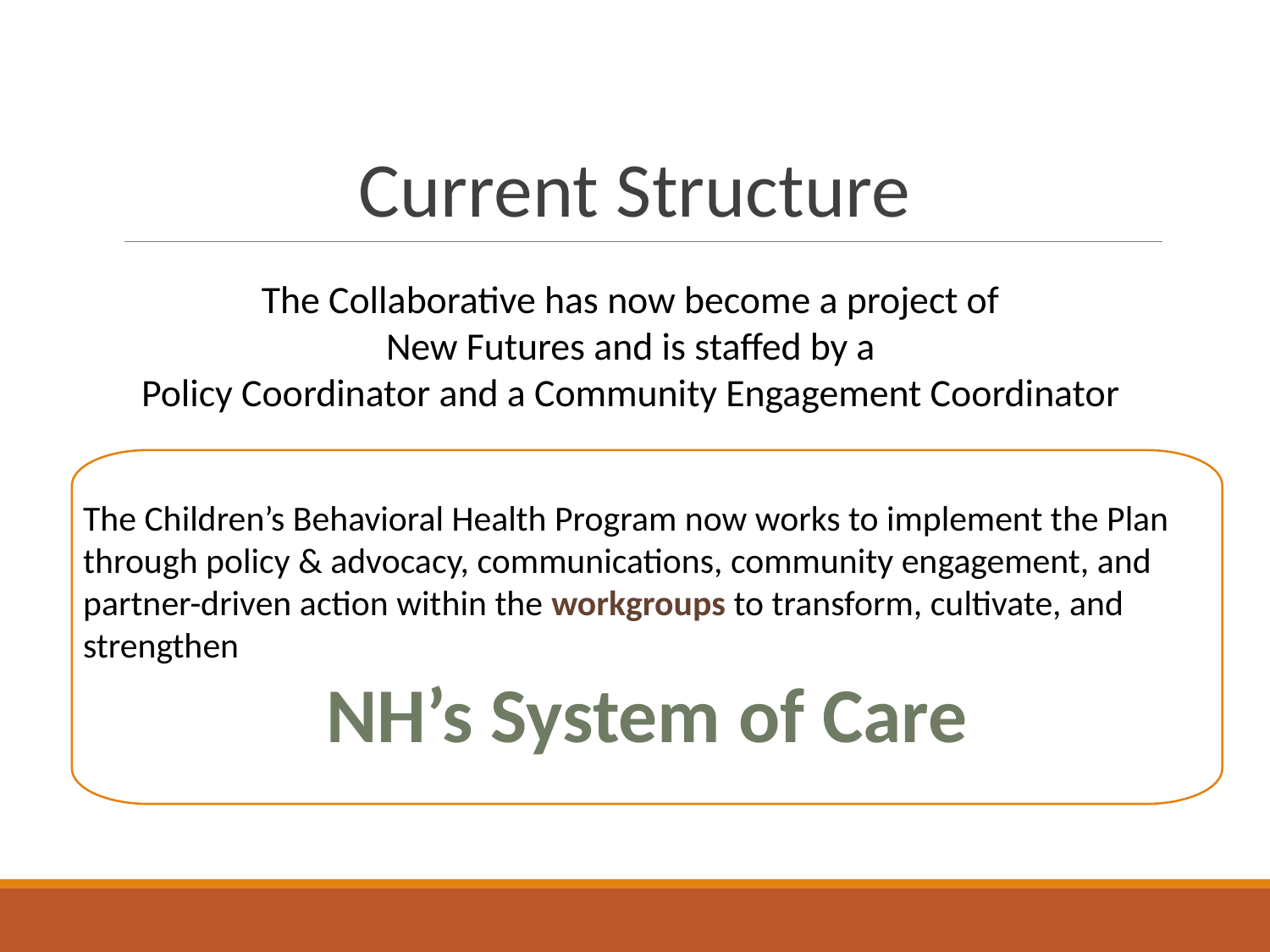

Current Structure

The Collaborative has now become a project of
New Futures and is staffed by a
Policy Coordinator and a Community Engagement Coordinator

The Children’s Behavioral Health Program now works to implement the Plan through policy & advocacy, communications, community engagement, and partner-driven action within the workgroups to transform, cultivate, and strengthen
NH’s System of Care